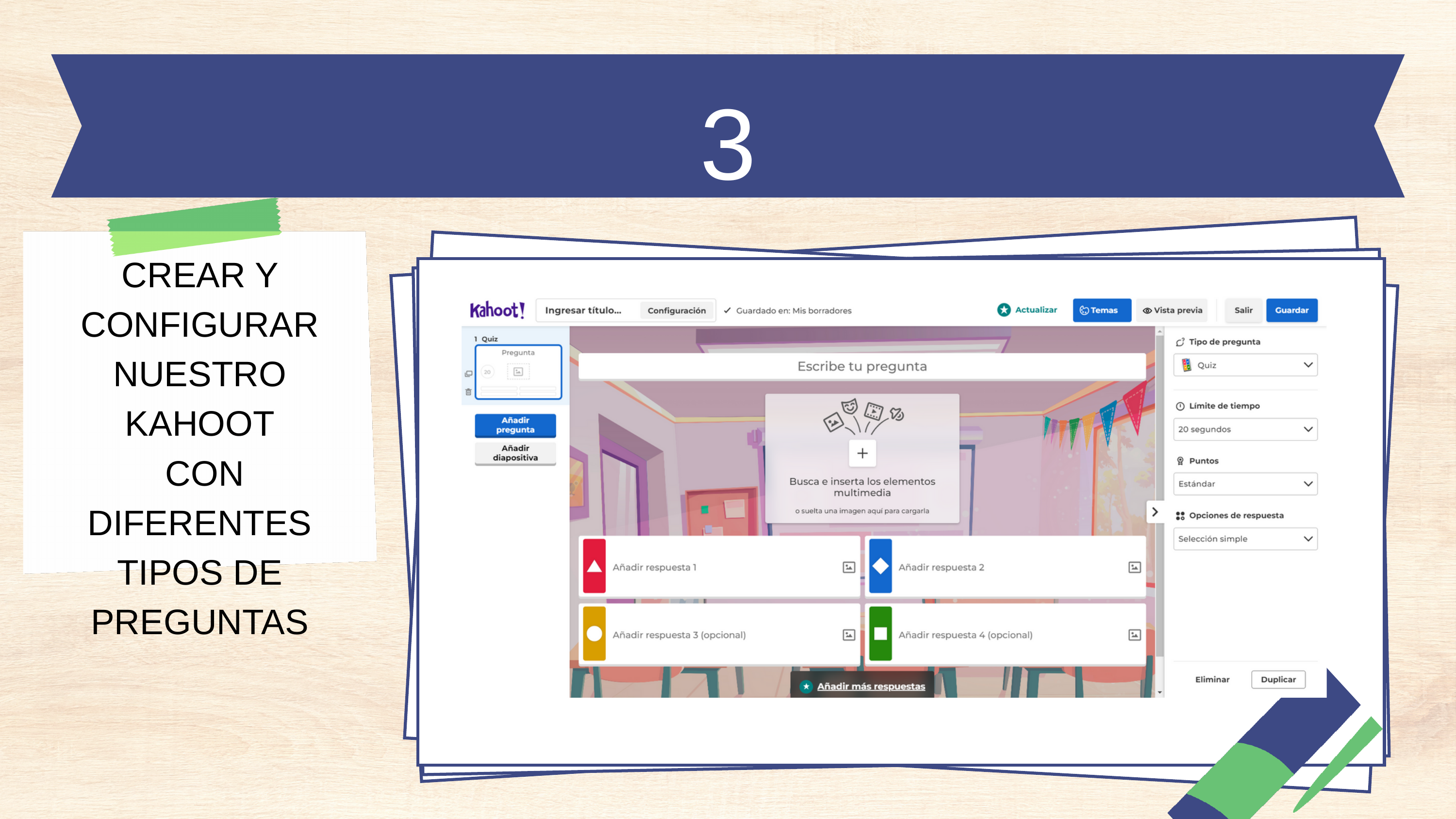

3

CREAR Y CONFIGURAR NUESTRO KAHOOT
 CON DIFERENTES TIPOS DE PREGUNTAS